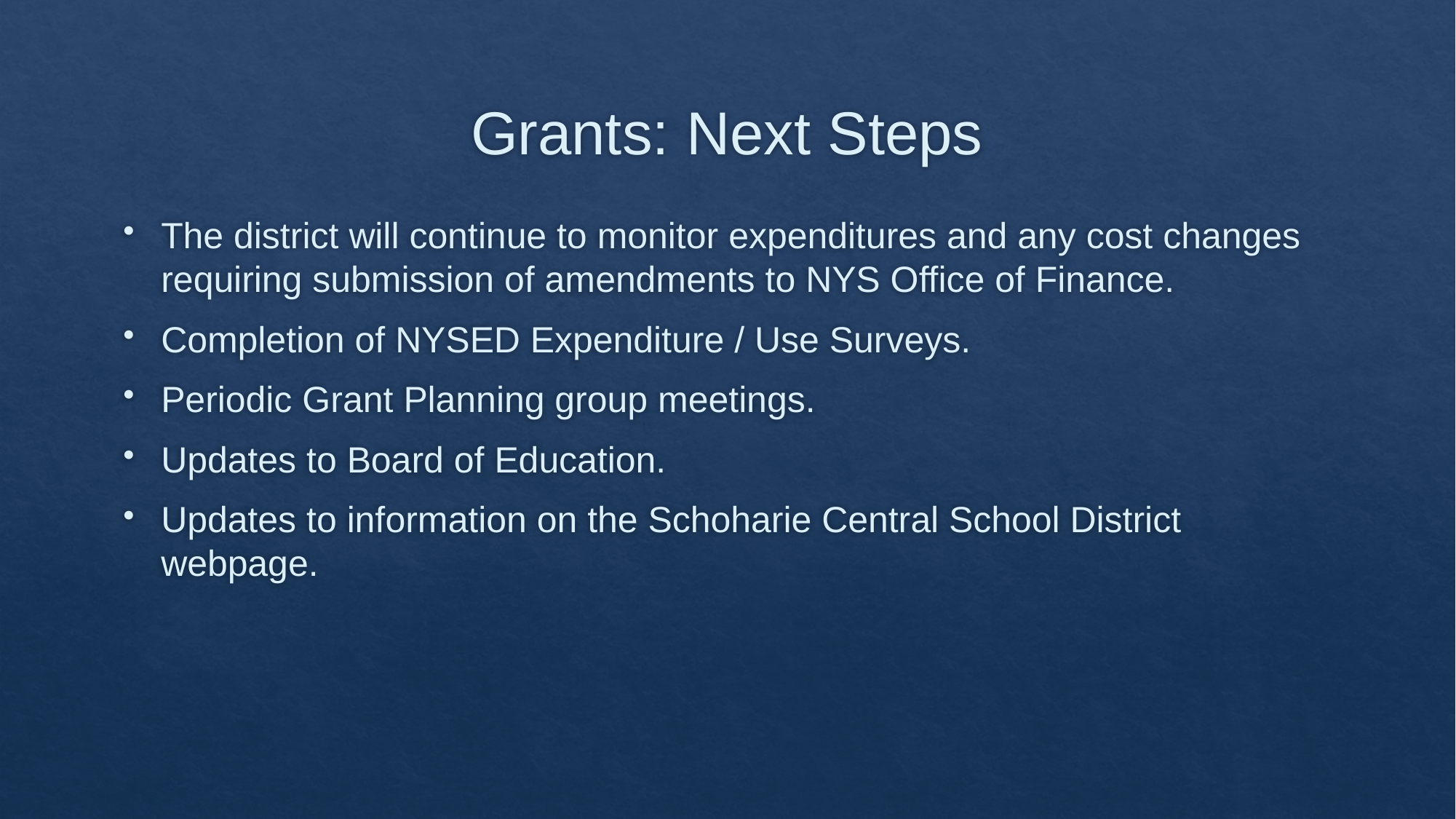

# Grants: Next Steps
The district will continue to monitor expenditures and any cost changes requiring submission of amendments to NYS Office of Finance.
Completion of NYSED Expenditure / Use Surveys.
Periodic Grant Planning group meetings.
Updates to Board of Education.
Updates to information on the Schoharie Central School District webpage.